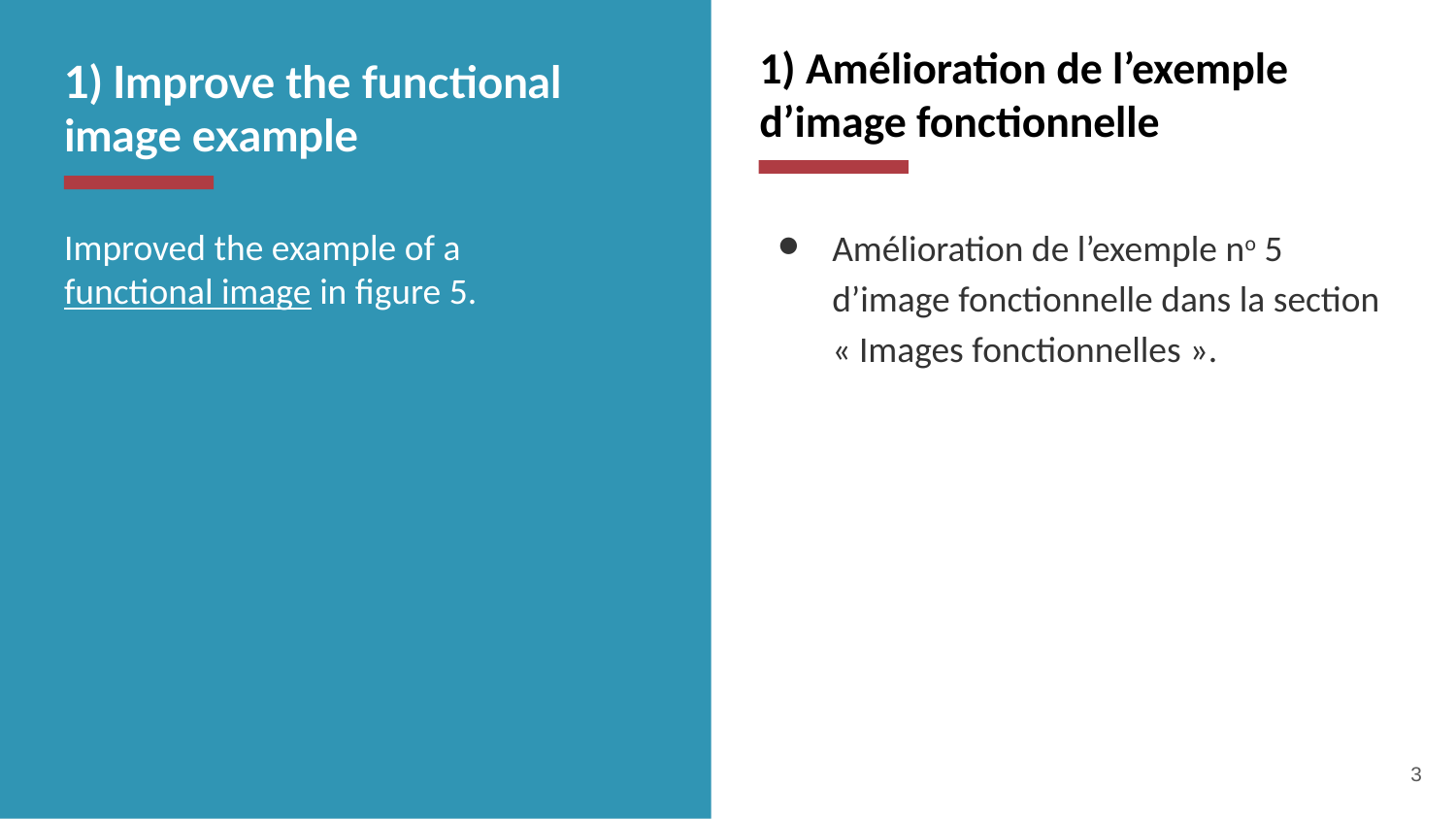

1) Amélioration de l’exemple d’image fonctionnelle

1) Improve the functional image example

Amélioration de l’exemple no 5 d’image fonctionnelle dans la section « Images fonctionnelles ».

Improved the example of a functional image in figure 5.

3